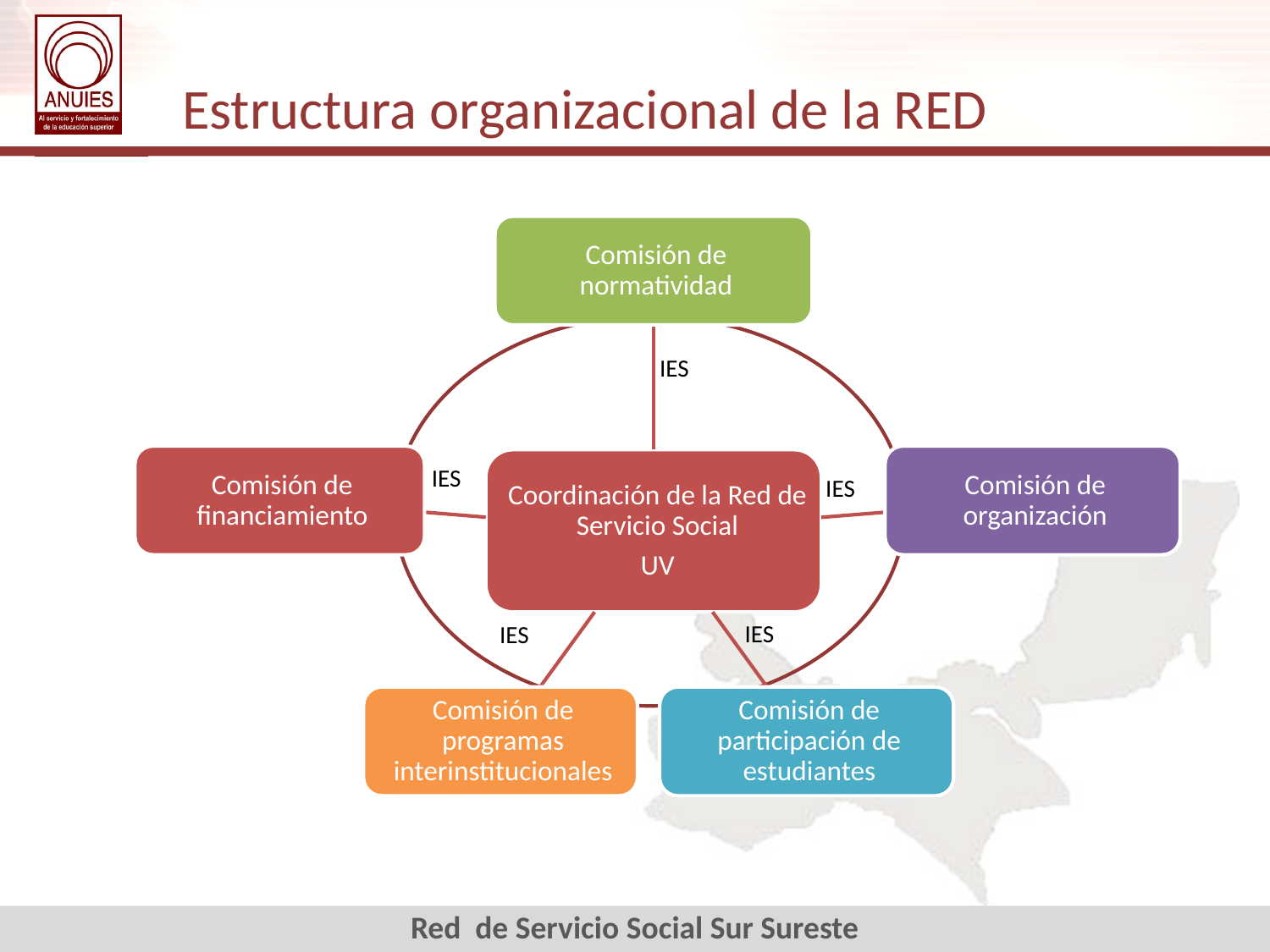

Estructura organizacional de la RED
Coordinación de la Red de Servicio Social
UV
Comisión de normatividad
Comisión de organización
Comisión de participación de estudiantes
Comisión de programas interinstitucionales
Comisión de financiamiento

IES
IES
IES
IES
IES